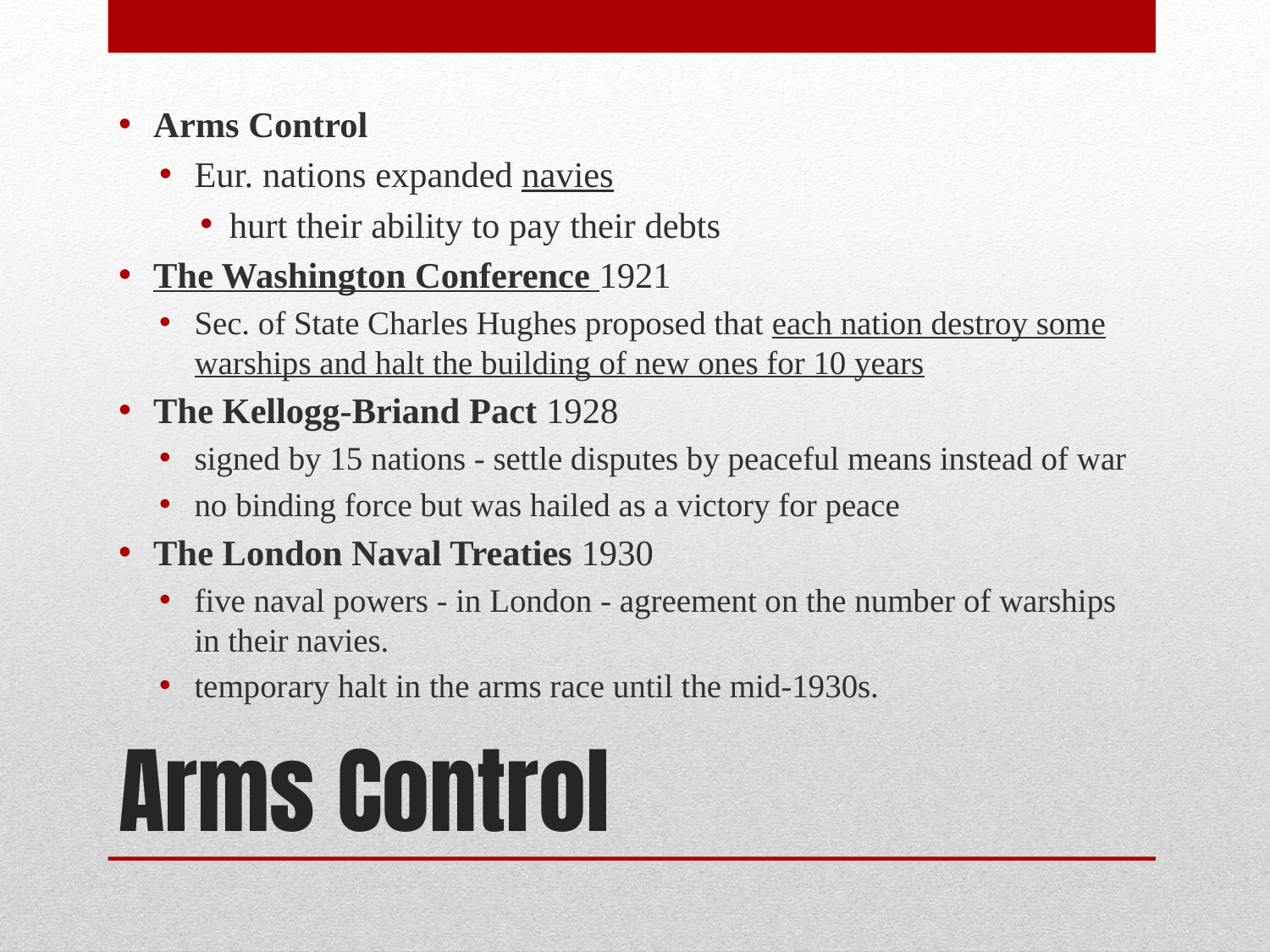

Arms Control
Eur. nations expanded navies
hurt their ability to pay their debts
The Washington Conference 1921
Sec. of State Charles Hughes proposed that each nation destroy some warships and halt the building of new ones for 10 years
The Kellogg-Briand Pact 1928
signed by 15 nations - settle disputes by peaceful means instead of war
no binding force but was hailed as a victory for peace
The London Naval Treaties 1930
five naval powers - in London - agreement on the number of warships in their navies.
temporary halt in the arms race until the mid-1930s.

# Arms Control